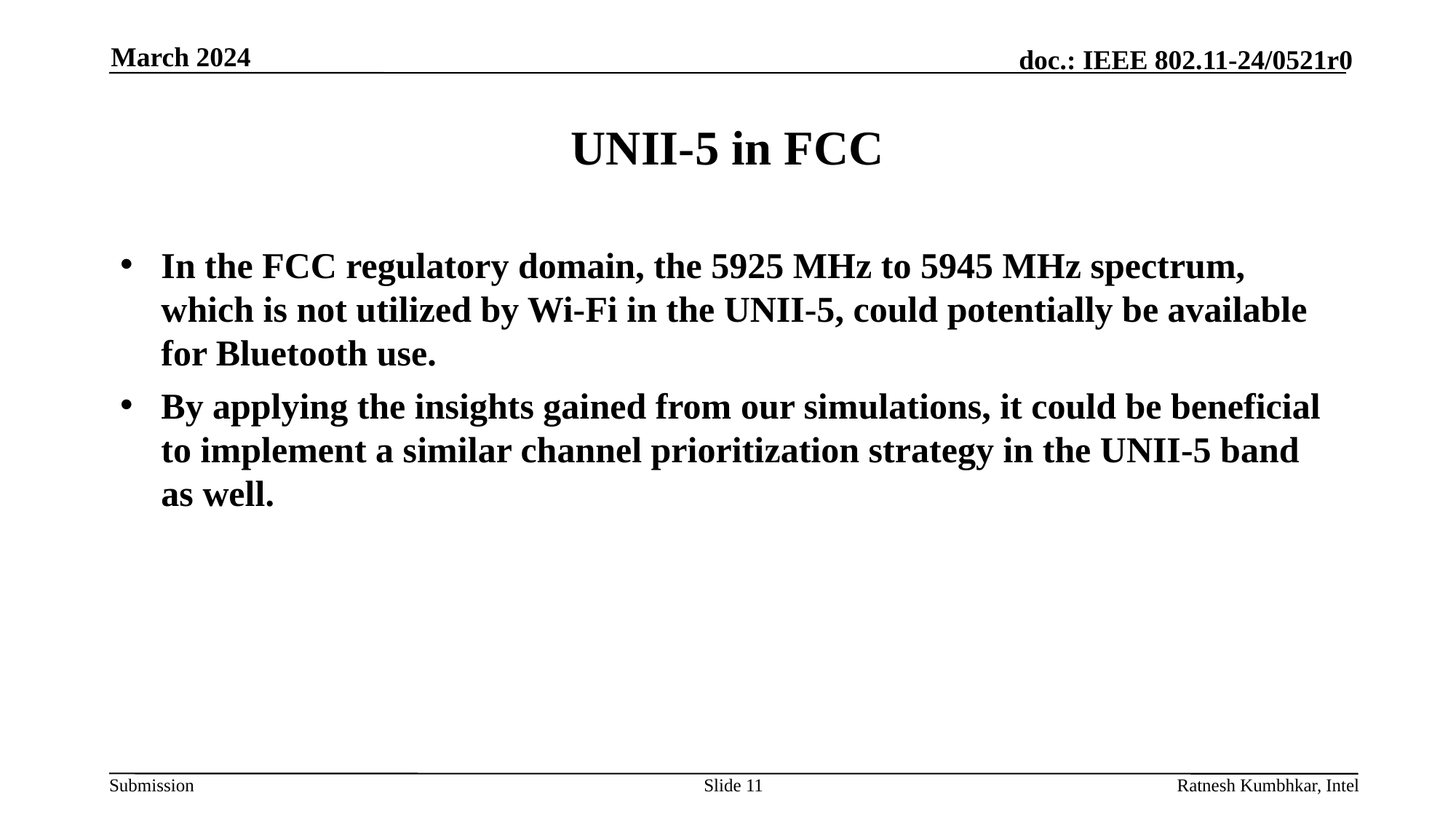

March 2024
# UNII-5 in FCC
In the FCC regulatory domain, the 5925 MHz to 5945 MHz spectrum, which is not utilized by Wi-Fi in the UNII-5, could potentially be available for Bluetooth use.
By applying the insights gained from our simulations, it could be beneficial to implement a similar channel prioritization strategy in the UNII-5 band as well.
Slide 11
Ratnesh Kumbhkar, Intel